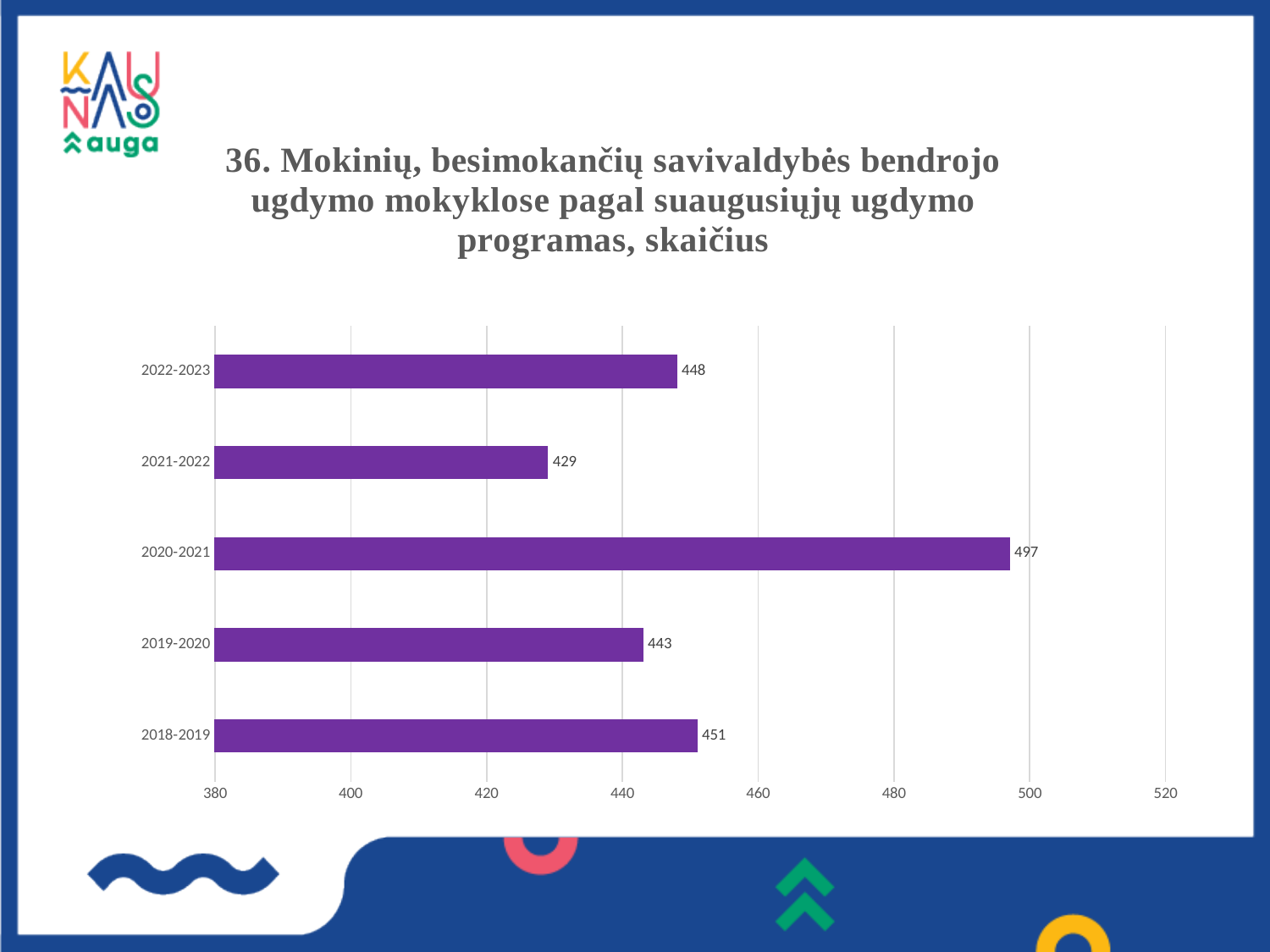

### Chart: 36. Mokinių, besimokančių savivaldybės bendrojo ugdymo mokyklose pagal suaugusiųjų ugdymo programas, skaičius

| Category | Suaugusiųjų ugdymo programos |
|---|---|
| 2018-2019 | 451.0 |
| 2019-2020 | 443.0 |
| 2020-2021 | 497.0 |
| 2021-2022 | 429.0 |
| 2022-2023 | 448.0 |